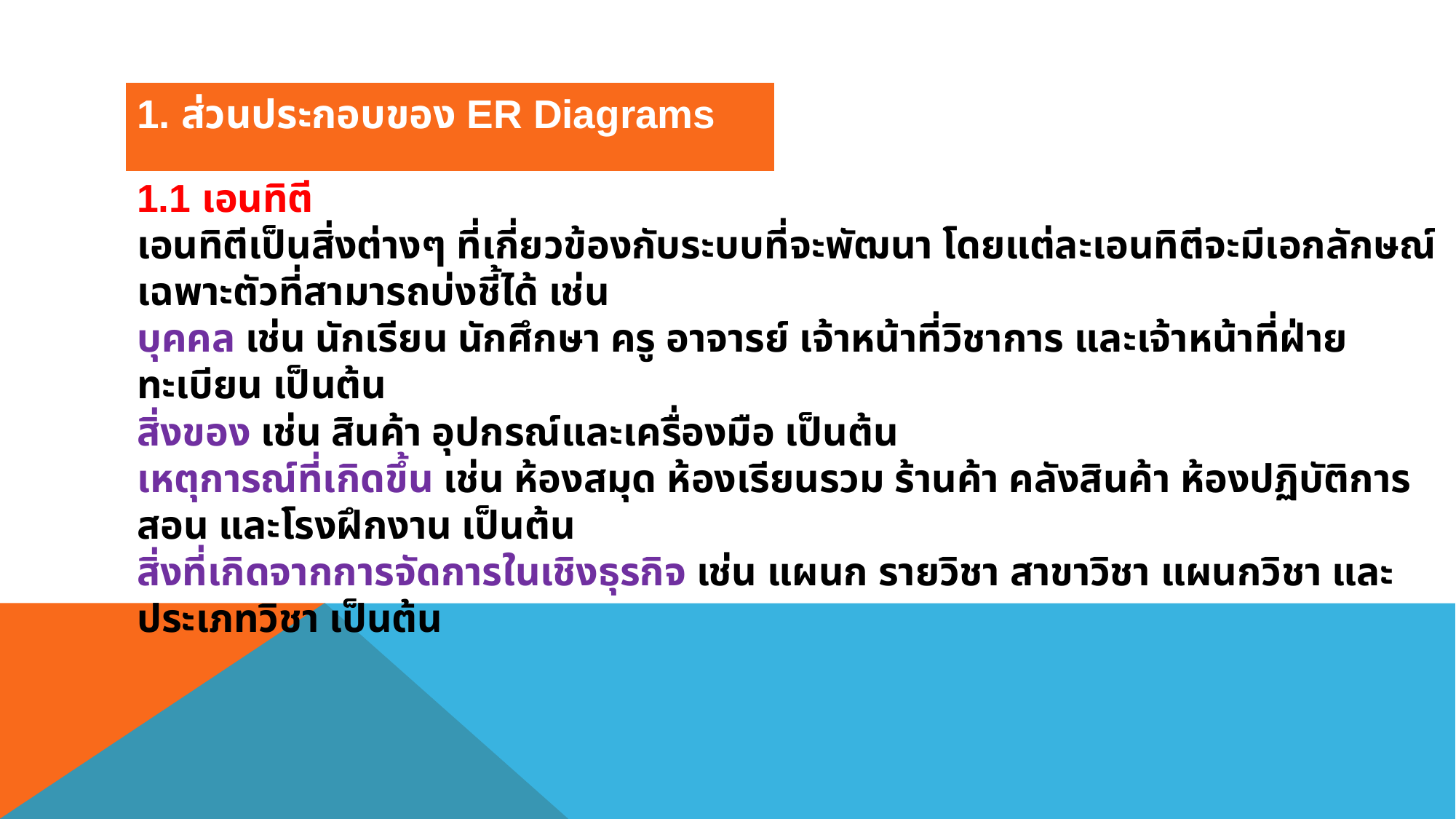

1. ส่วนประกอบของ ER Diagrams
1.1 เอนทิตี
เอนทิตีเป็นสิ่งต่างๆ ที่เกี่ยวข้องกับระบบที่จะพัฒนา โดยแต่ละเอนทิตีจะมีเอกลักษณ์เฉพาะตัวที่สามารถบ่งชี้ได้ เช่น
บุคคล เช่น นักเรียน นักศึกษา ครู อาจารย์ เจ้าหน้าที่วิชาการ และเจ้าหน้าที่ฝ่ายทะเบียน เป็นต้น
สิ่งของ เช่น สินค้า อุปกรณ์และเครื่องมือ เป็นต้น
เหตุการณ์ที่เกิดขึ้น เช่น ห้องสมุด ห้องเรียนรวม ร้านค้า คลังสินค้า ห้องปฏิบัติการสอน และโรงฝึกงาน เป็นต้น
สิ่งที่เกิดจากการจัดการในเชิงธุรกิจ เช่น แผนก รายวิชา สาขาวิชา แผนกวิชา และประเภทวิชา เป็นต้น